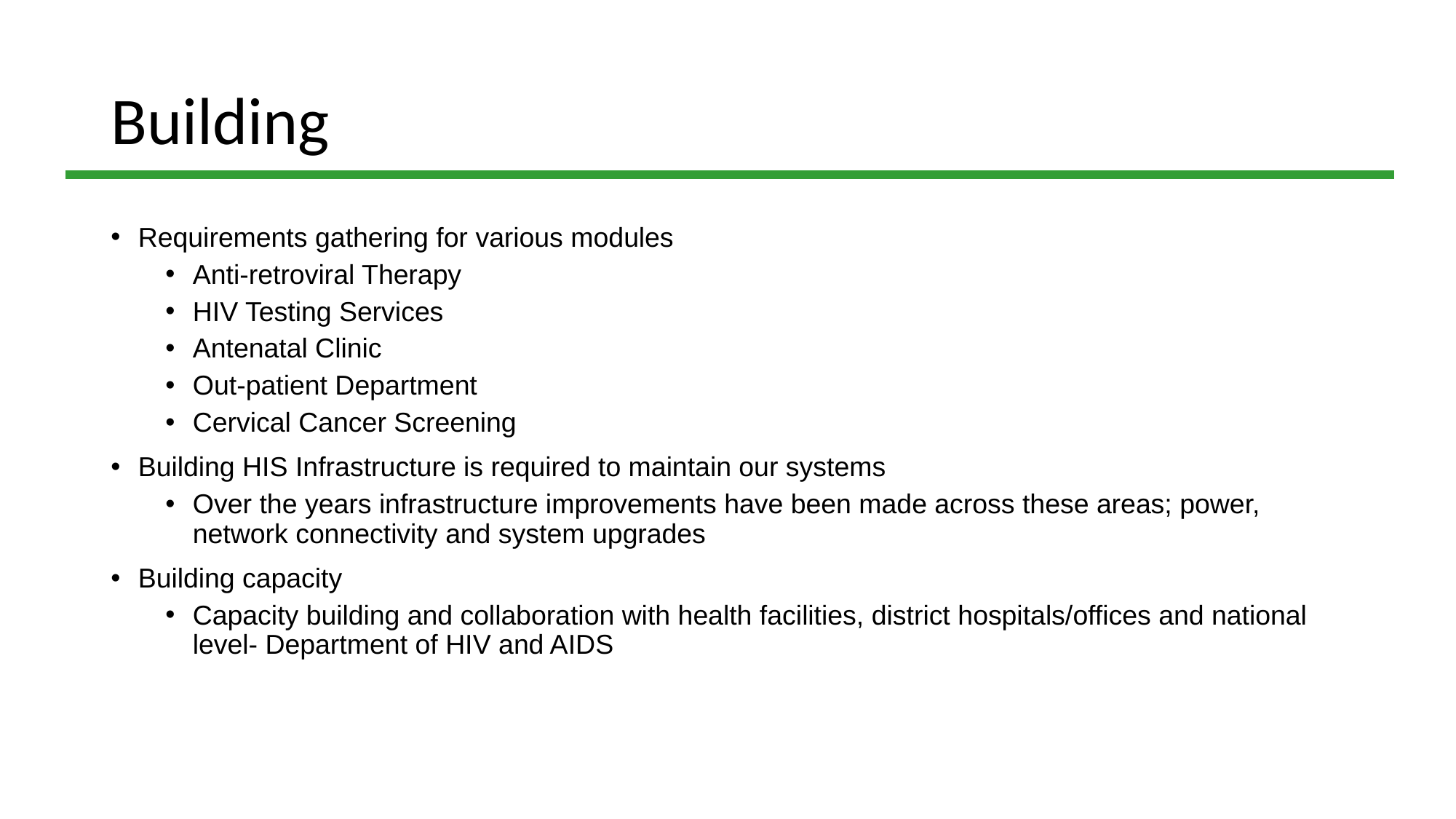

# Building
Requirements gathering for various modules
Anti-retroviral Therapy
HIV Testing Services
Antenatal Clinic
Out-patient Department
Cervical Cancer Screening
Building HIS Infrastructure is required to maintain our systems
Over the years infrastructure improvements have been made across these areas; power, network connectivity and system upgrades
Building capacity
Capacity building and collaboration with health facilities, district hospitals/offices and national level- Department of HIV and AIDS